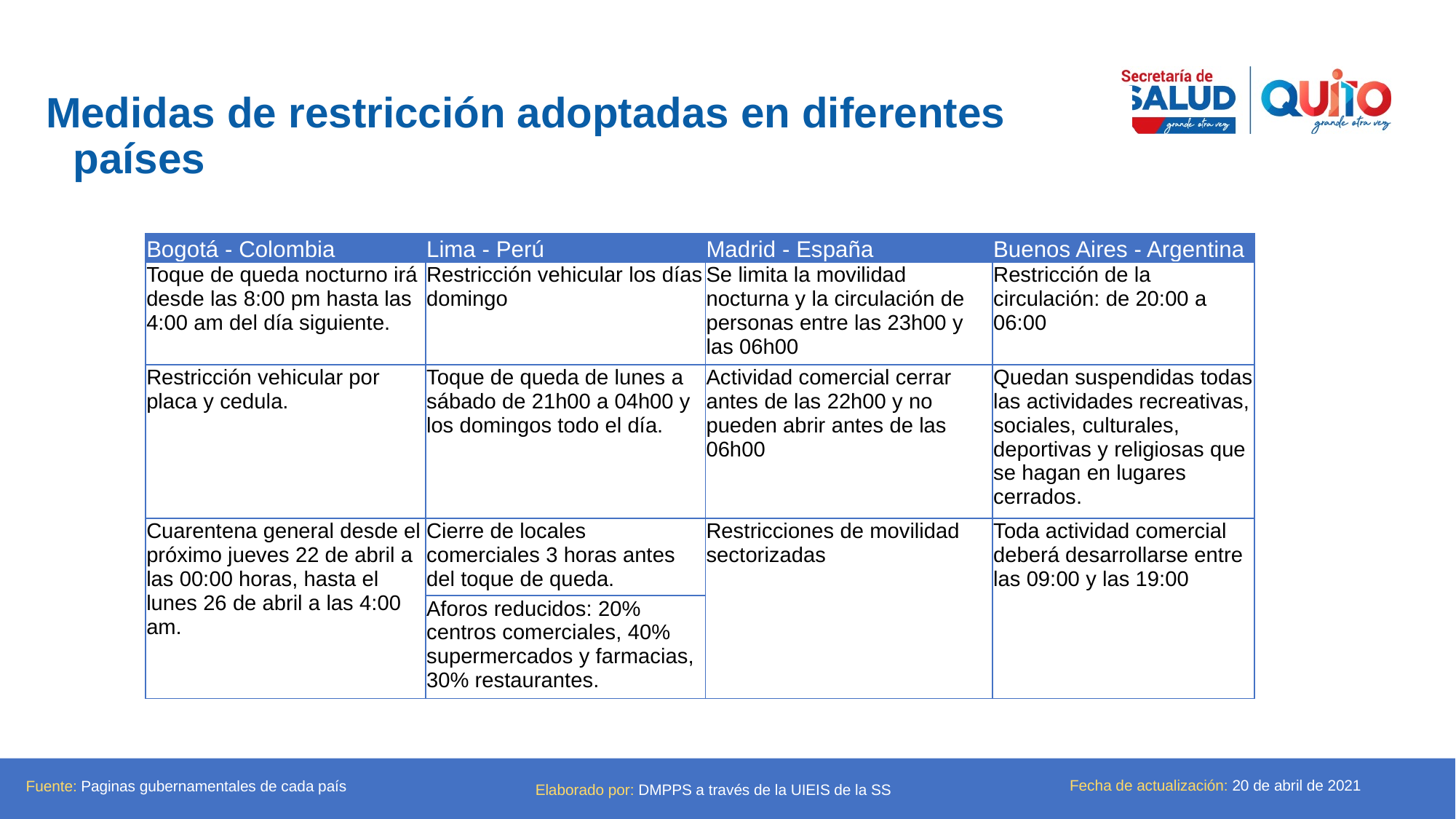

Medidas de restricción adoptadas en diferentes países

| Bogotá - Colombia | Lima - Perú | Madrid - España | Buenos Aires - Argentina |
| --- | --- | --- | --- |
| Toque de queda nocturno irá desde las 8:00 pm hasta las 4:00 am del día siguiente. | Restricción vehicular los días domingo | Se limita la movilidad nocturna y la circulación de personas entre las 23h00 y las 06h00 | Restricción de la circulación: de 20:00 a 06:00 |
| Restricción vehicular por placa y cedula. | Toque de queda de lunes a sábado de 21h00 a 04h00 y los domingos todo el día. | Actividad comercial cerrar antes de las 22h00 y no pueden abrir antes de las 06h00 | Quedan suspendidas todas las actividades recreativas, sociales, culturales, deportivas y religiosas que se hagan en lugares cerrados. |
| Cuarentena general desde el próximo jueves 22 de abril a las 00:00 horas, hasta el lunes 26 de abril a las 4:00 am. | Cierre de locales comerciales 3 horas antes del toque de queda. | Restricciones de movilidad sectorizadas | Toda actividad comercial deberá desarrollarse entre las 09:00 y las 19:00 |
|  | Aforos reducidos: 20% centros comerciales, 40% supermercados y farmacias, 30% restaurantes. |  |  |
Fecha de actualización: 20 de abril de 2021
Fuente: Paginas gubernamentales de cada país
Elaborado por: DMPPS a través de la UIEIS de la SS